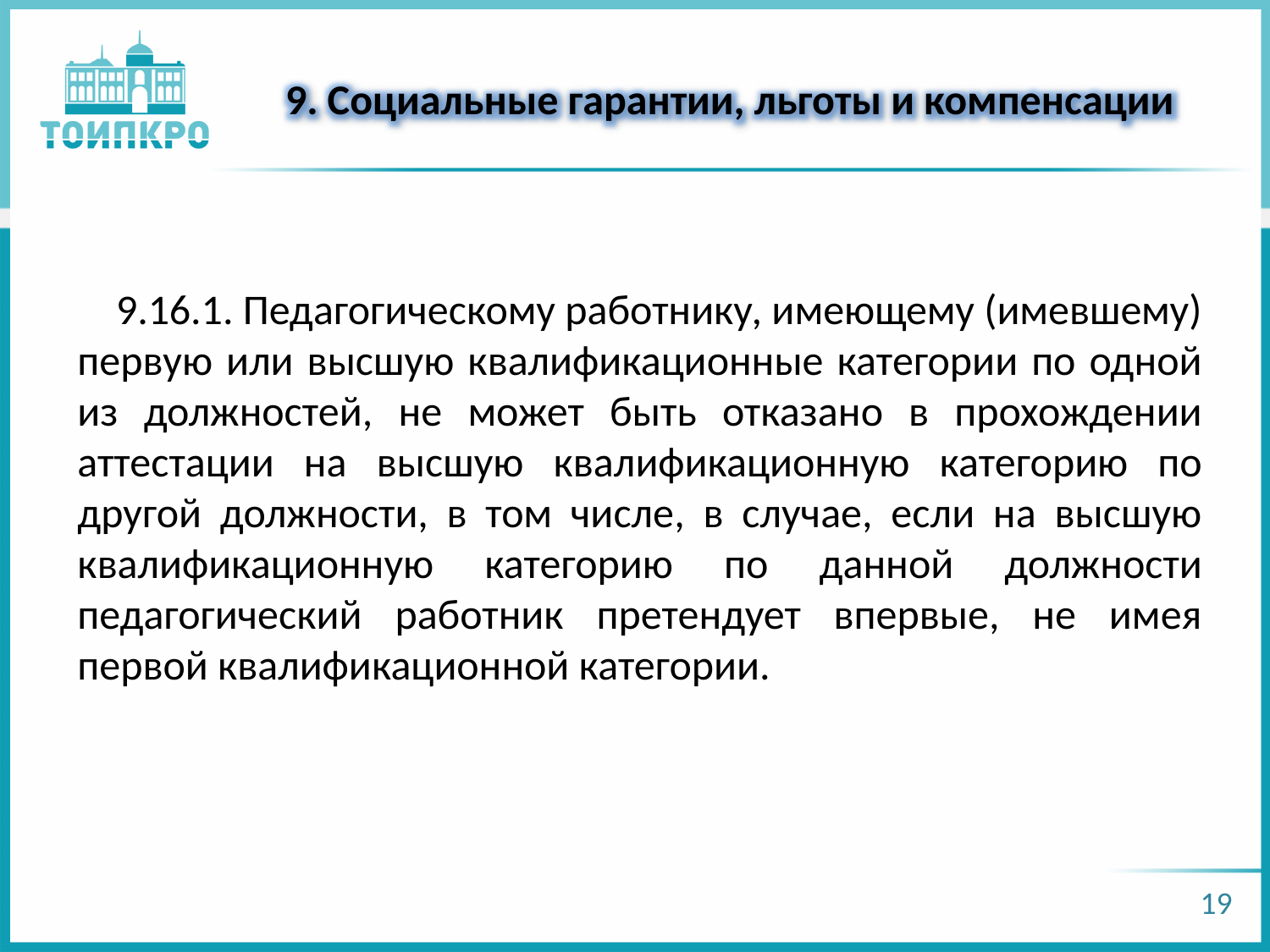

9. Социальные гарантии, льготы и компенсации
    9.16.1. Педагогическому работнику, имеющему (имевшему) первую или высшую квалификационные категории по одной из должностей, не может быть отказано в прохождении аттестации на высшую квалификационную категорию по другой должности, в том числе, в случае, если на высшую квалификационную категорию по данной должности педагогический работник претендует впервые, не имея первой квалификационной категории.
19